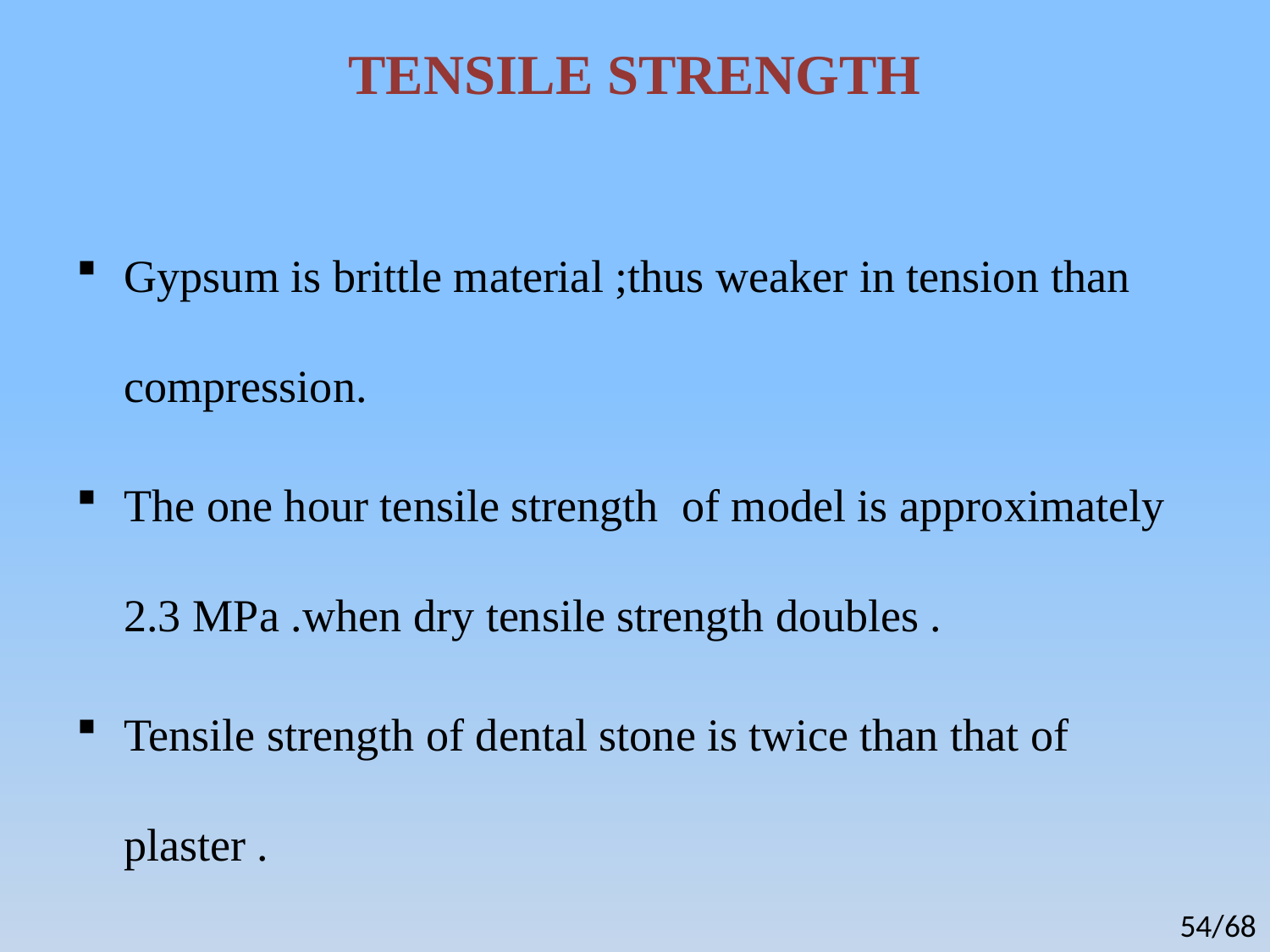

# TENSILE STRENGTH

Gypsum is brittle material ;thus weaker in tension than   compression.
The one hour tensile strength  of model is approximately 2.3 MPa .when dry tensile strength doubles .
Tensile strength of dental stone is twice than that of plaster .

54/68